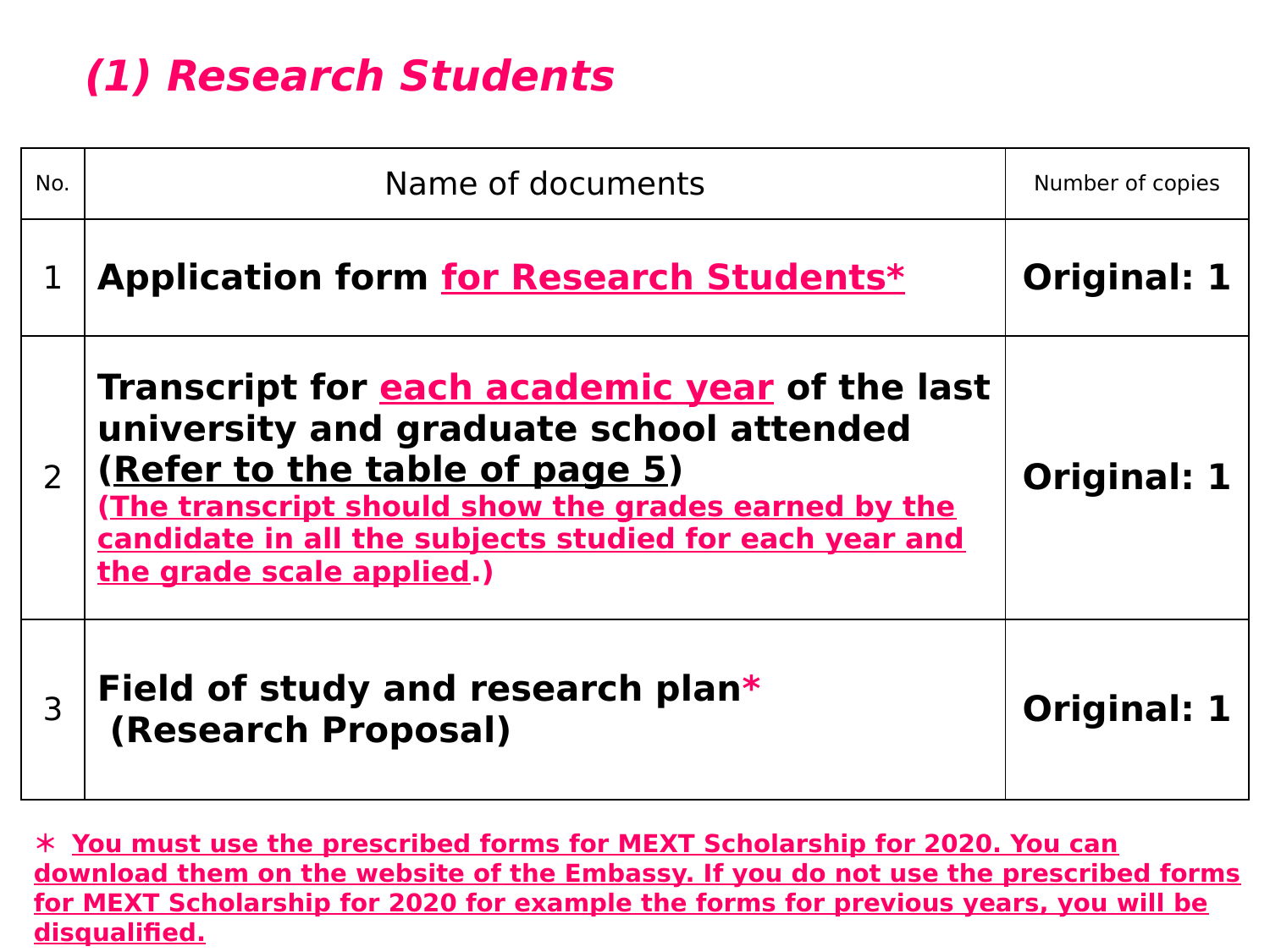

(1) Research Students
| No. | Name of documents | Number of copies |
| --- | --- | --- |
| 1 | Application form for Research Students\* | Original: 1 |
| 2 | Transcript for each academic year of the last university and graduate school attended (Refer to the table of page 5) (The transcript should show the grades earned by the candidate in all the subjects studied for each year and the grade scale applied.) | Original: 1 |
| 3 | Field of study and research plan\* (Research Proposal) | Original: 1 |
＊ You must use the prescribed forms for MEXT Scholarship for 2020. You can download them on the website of the Embassy. If you do not use the prescribed forms for MEXT Scholarship for 2020 for example the forms for previous years, you will be disqualified.